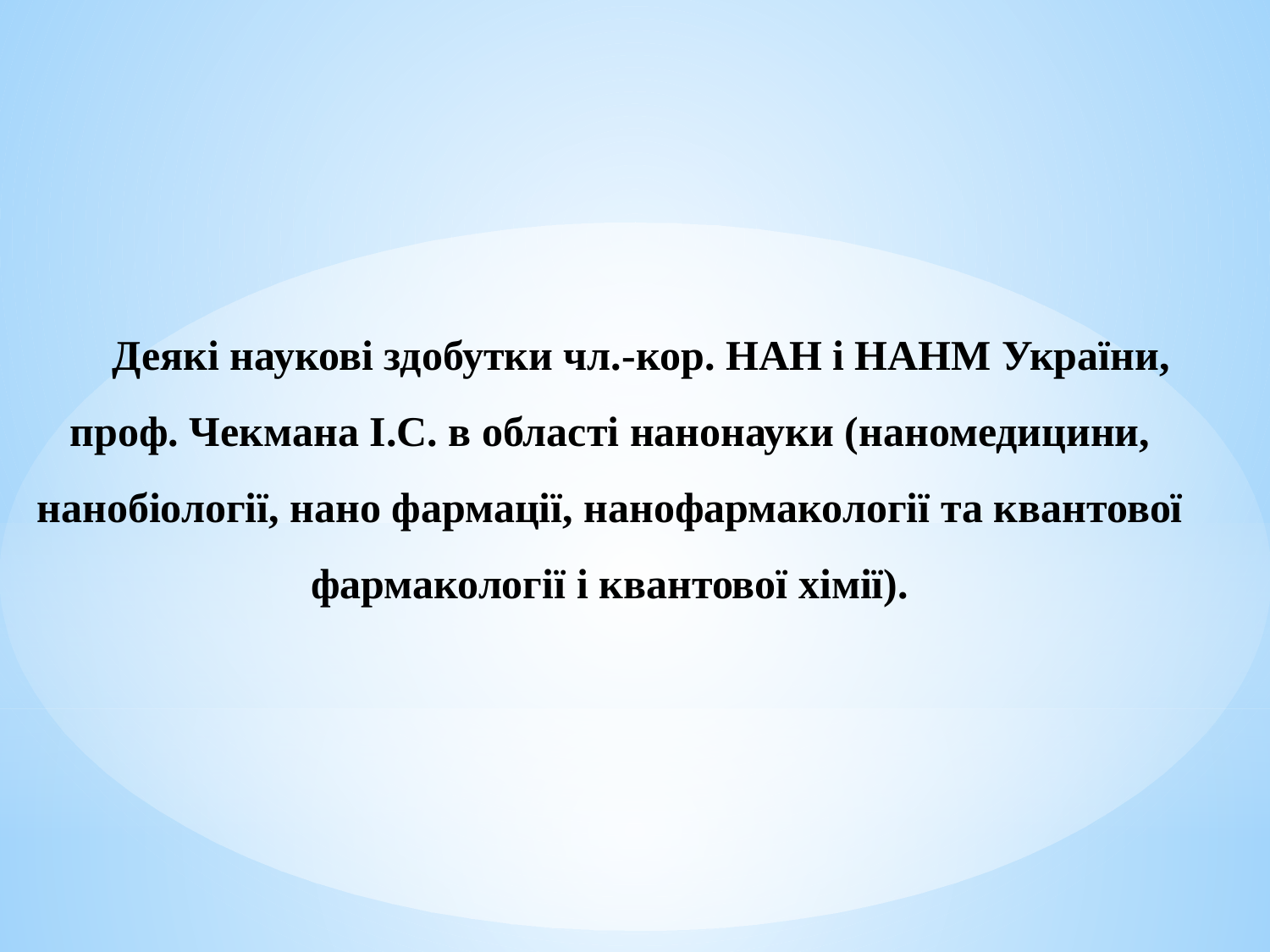

Деякі наукові здобутки чл.-кор. НАН і НАНМ України, проф. Чекмана І.С. в області нанонауки (наномедицини, нанобіології, нано фармації, нанофармакології та квантової фармакології і квантової хімії).